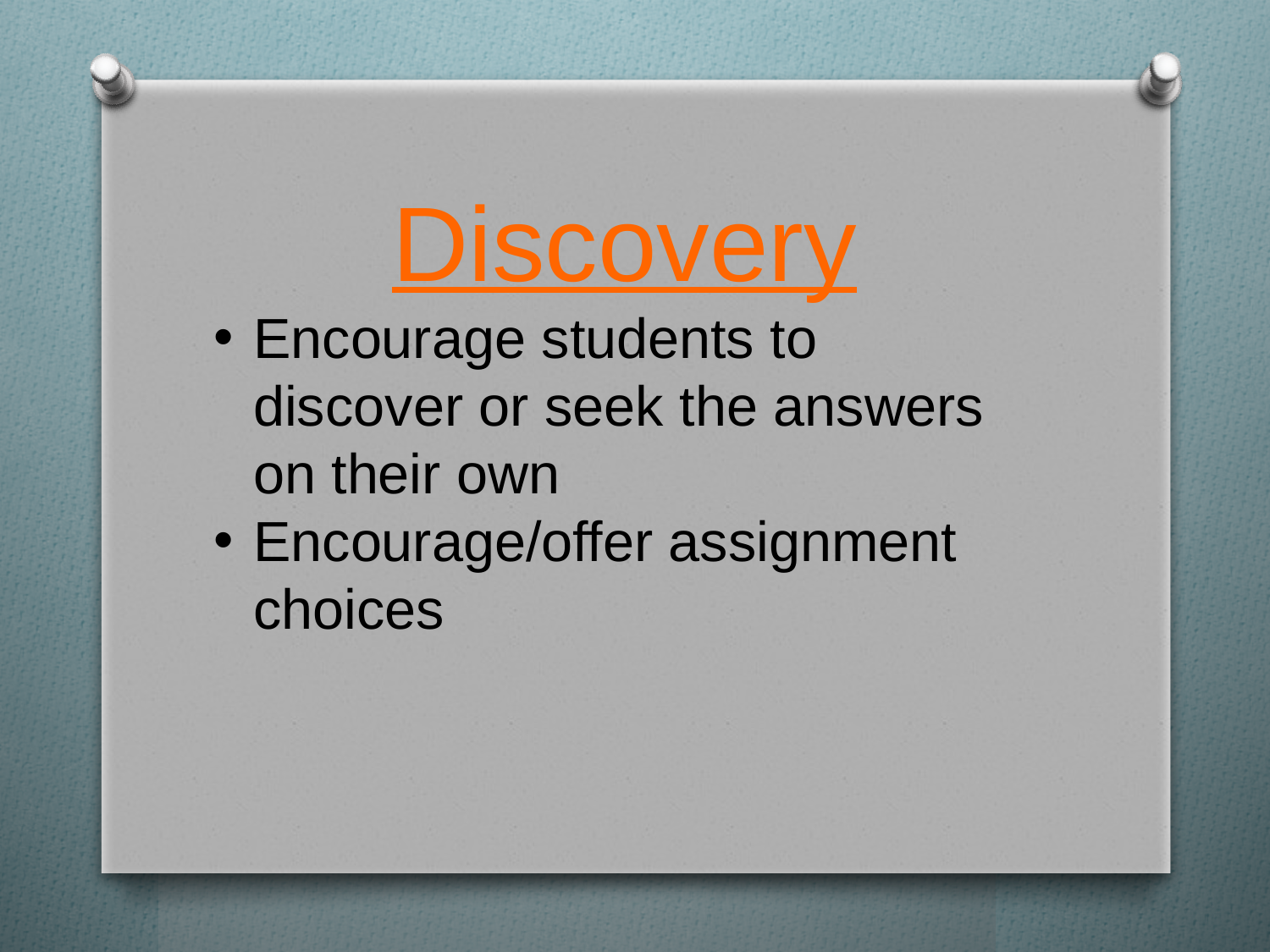

Discovery
Encourage students to discover or seek the answers on their own
Encourage/offer assignment choices